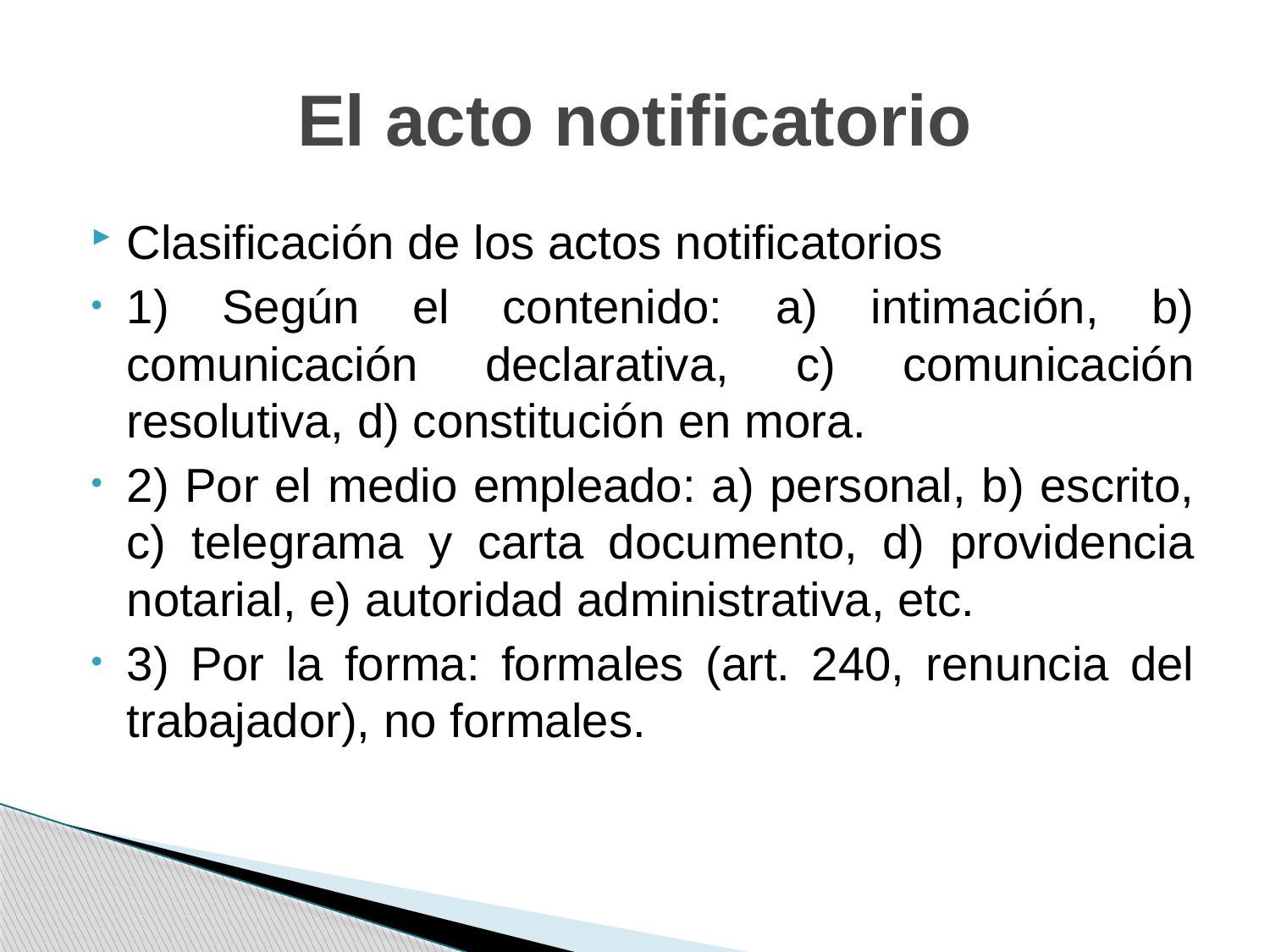

# El acto notificatorio
Clasificación de los actos notificatorios
1) Según el contenido: a) intimación, b) comunicación declarativa, c) comunicación resolutiva, d) constitución en mora.
2) Por el medio empleado: a) personal, b) escrito, c) telegrama y carta documento, d) providencia notarial, e) autoridad administrativa, etc.
3) Por la forma: formales (art. 240, renuncia del trabajador), no formales.